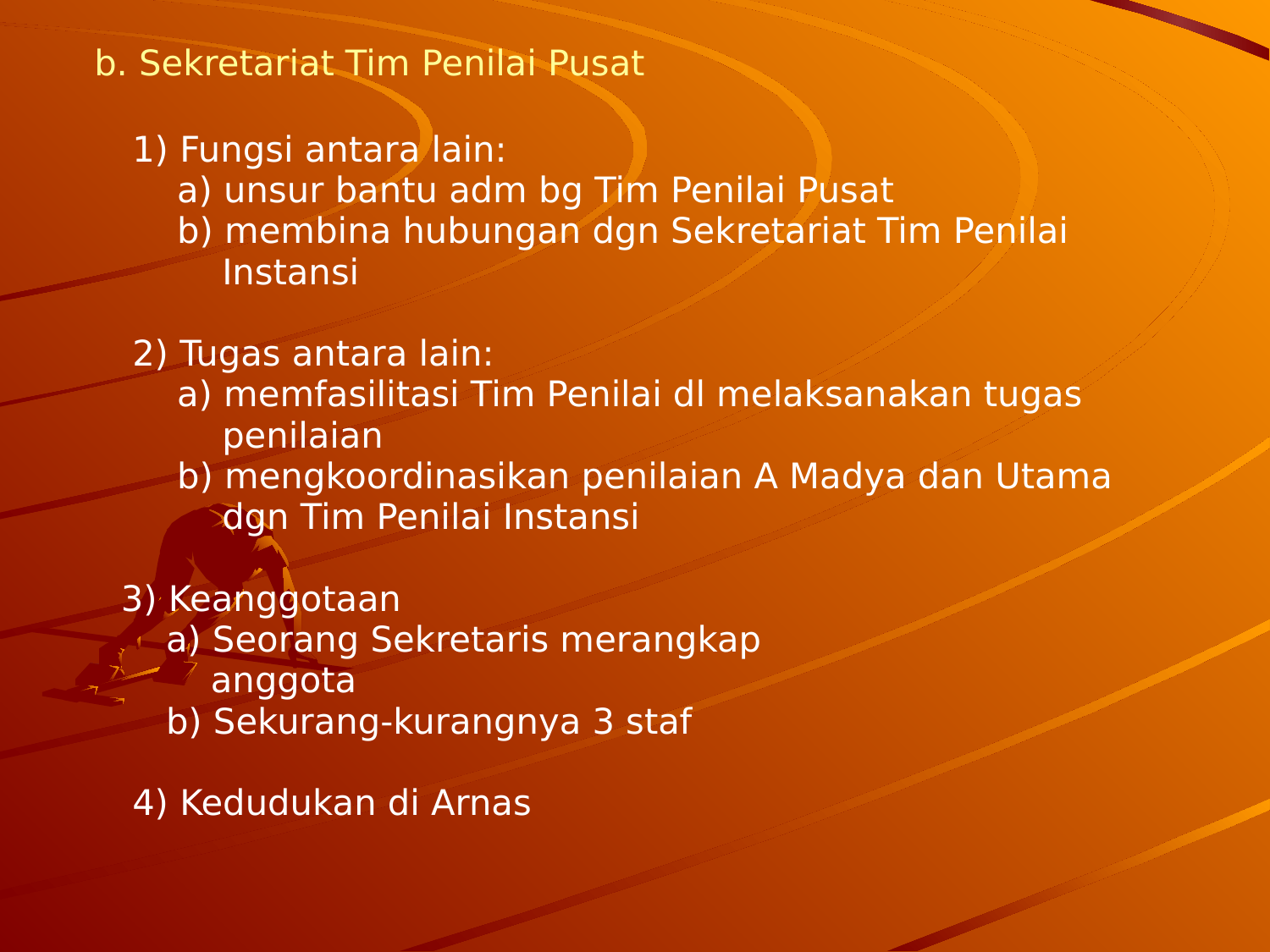

b. Sekretariat Tim Penilai Pusat

     1) Fungsi antara lain:
         a) unsur bantu adm bg Tim Penilai Pusat
         b) membina hubungan dgn Sekretariat Tim Penilai
             Instansi

     2) Tugas antara lain:
         a) memfasilitasi Tim Penilai dl melaksanakan tugas
             penilaian
         b) mengkoordinasikan penilaian A Madya dan Utama
             dgn Tim Penilai Instansi

    3) Keanggotaan
        a) Seorang Sekretaris merangkap
            anggota
        b) Sekurang-kurangnya 3 staf

     4) Kedudukan di Arnas